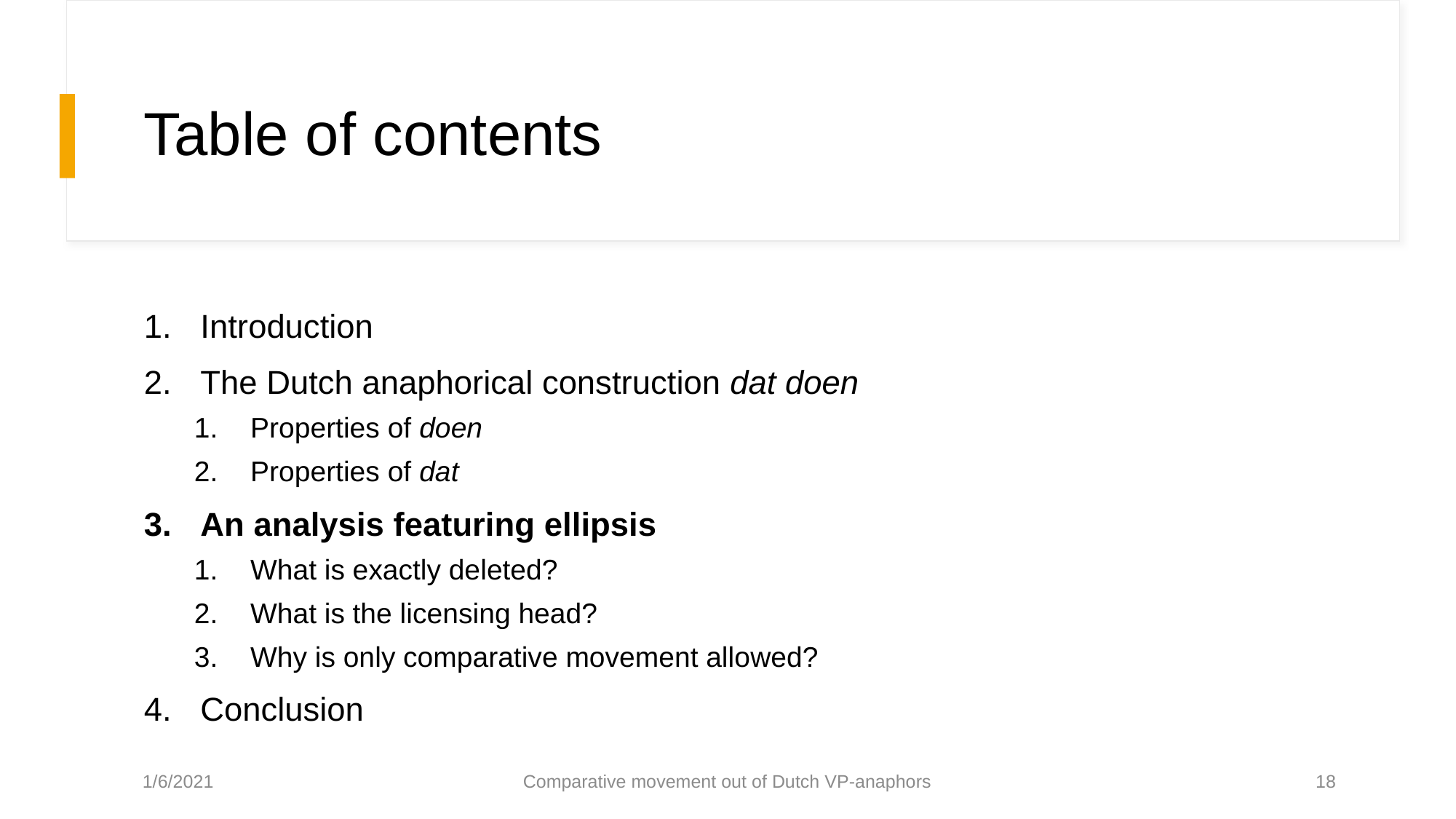

# Table of contents
Introduction
The Dutch anaphorical construction dat doen
Properties of doen
Properties of dat
An analysis featuring ellipsis
What is exactly deleted?
What is the licensing head?
Why is only comparative movement allowed?
Conclusion

1/6/2021
Comparative movement out of Dutch VP-anaphors
18